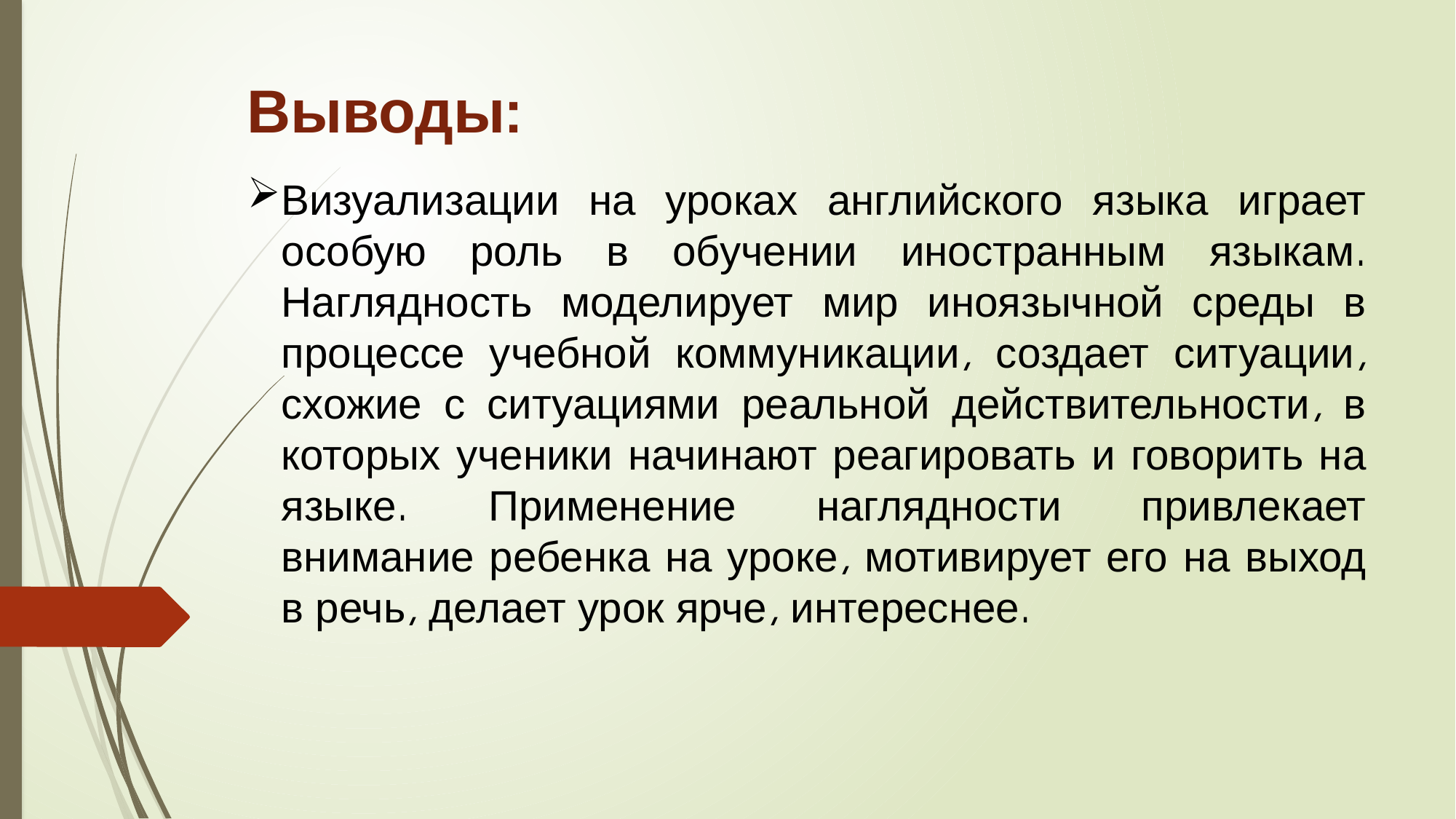

Выводы:
Визуализации на уроках английского языка играет особую роль в обучении иностранным языкам. Наглядность моделирует мир иноязычной среды в процессе учебной коммуникации, создает ситуации, схожие с ситуациями реальной действительности, в которых ученики начинают реагировать и говорить на языке. Применение наглядности привлекает внимание ребенка на уроке, мотивирует его на выход в речь, делает урок ярче, интереснее.